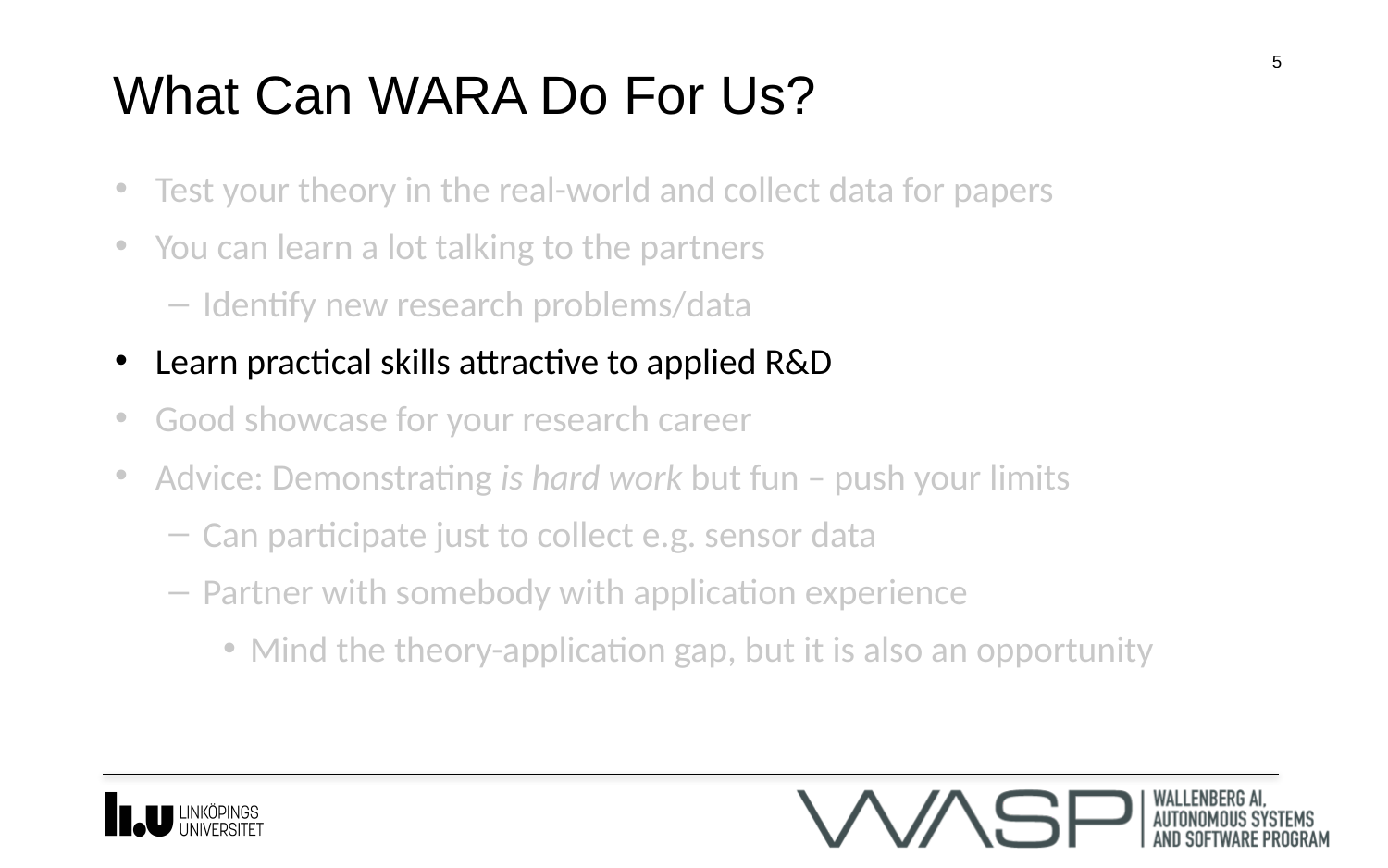

5
# What Can WARA Do For Us?
Test your theory in the real-world and collect data for papers
You can learn a lot talking to the partners
Identify new research problems/data
Learn practical skills attractive to applied R&D
Good showcase for your research career
Advice: Demonstrating is hard work but fun – push your limits
Can participate just to collect e.g. sensor data
Partner with somebody with application experience
Mind the theory-application gap, but it is also an opportunity